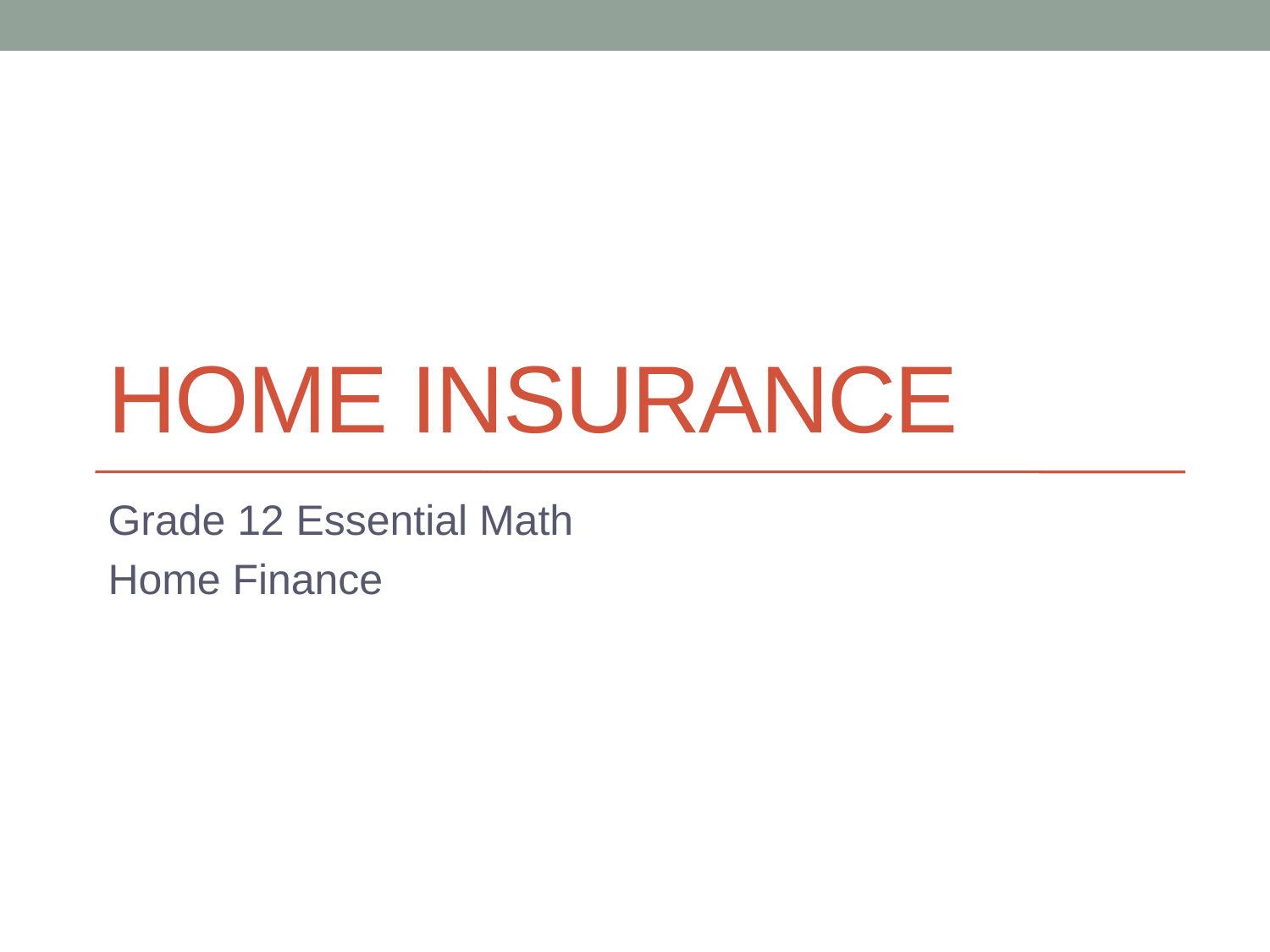

# Home Insurance
Grade 12 Essential Math
Home Finance